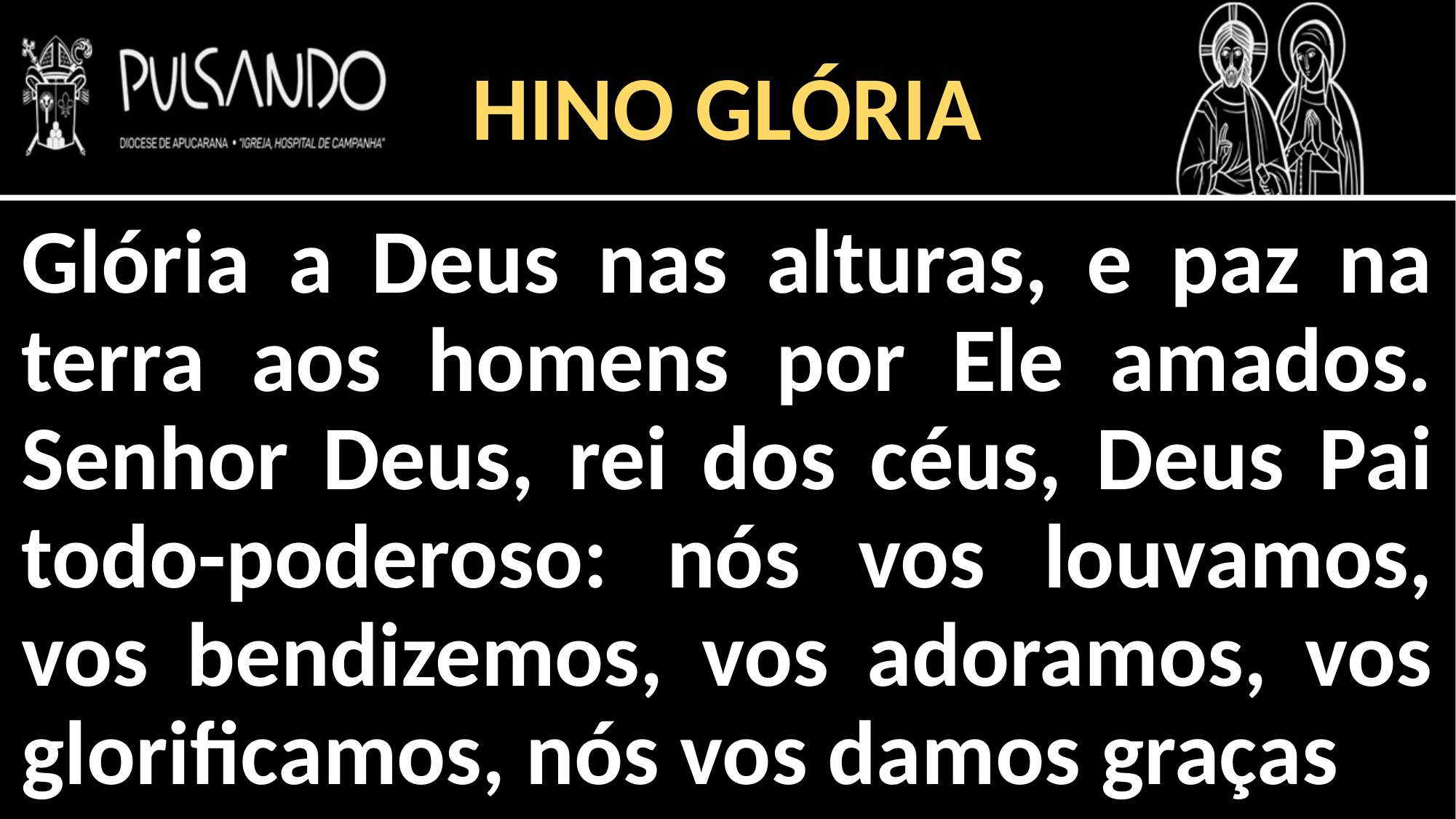

HINO GLÓRIA
Glória a Deus nas alturas, e paz na terra aos homens por Ele amados. Senhor Deus, rei dos céus, Deus Pai todo-poderoso: nós vos louvamos, vos bendizemos, vos adoramos, vos glorificamos, nós vos damos graças